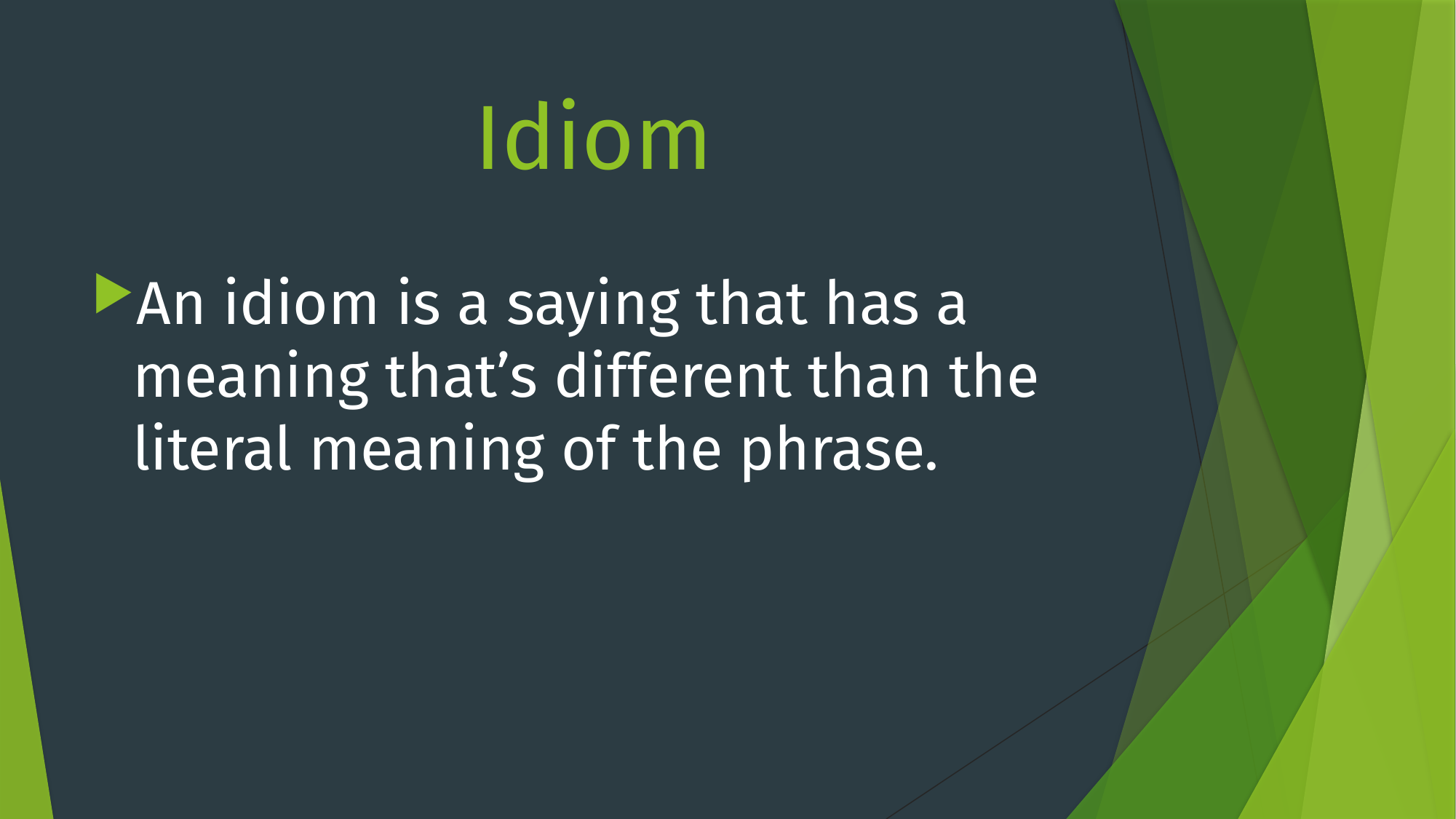

# Idiom
An idiom is a saying that has a meaning that’s different than the literal meaning of the phrase.